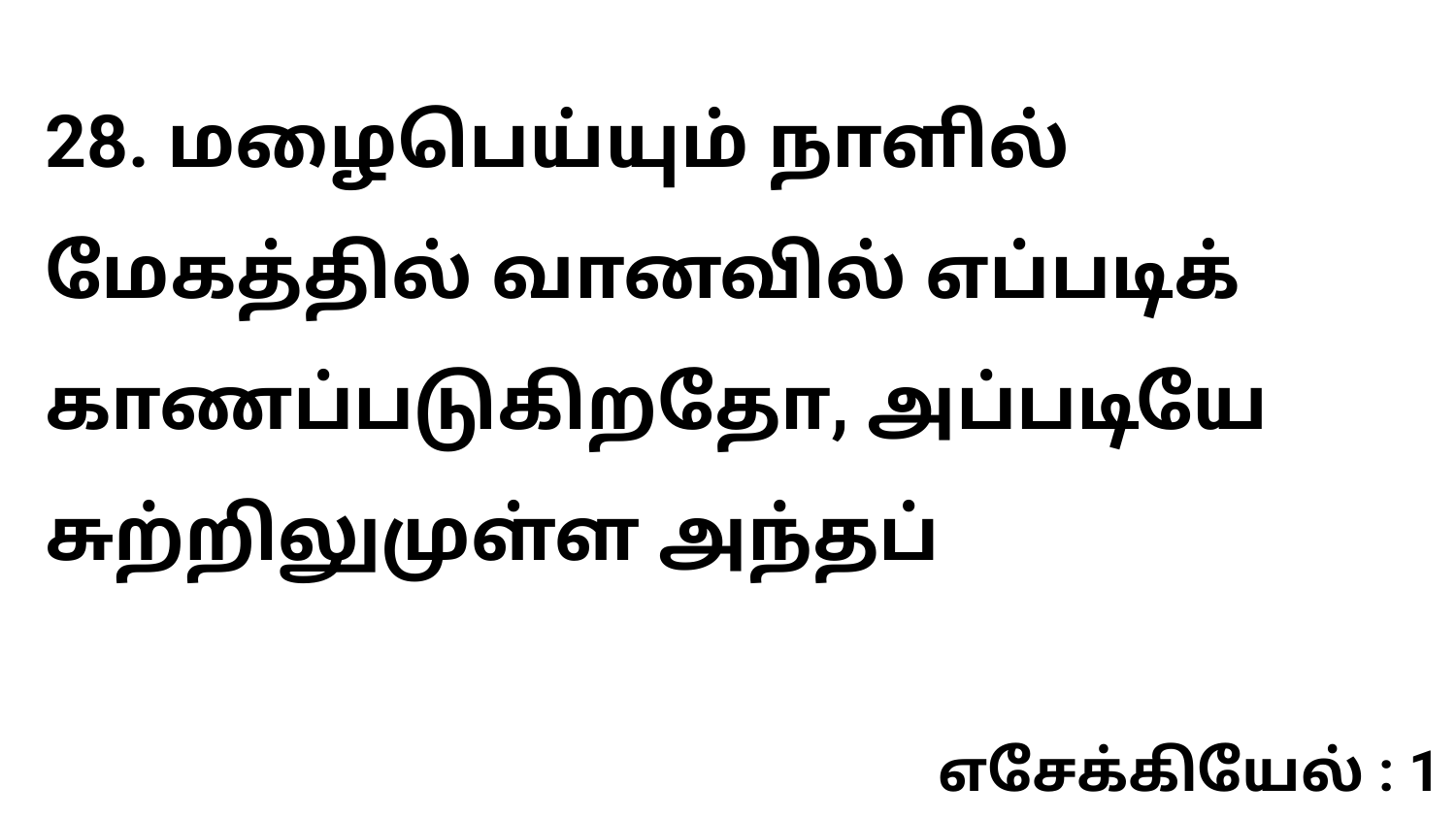

28. மழைபெய்யும் நாளில் மேகத்தில் வானவில் எப்படிக் காணப்படுகிறதோ, அப்படியே சுற்றிலுமுள்ள அந்தப்
எசேக்கியேல் : 1